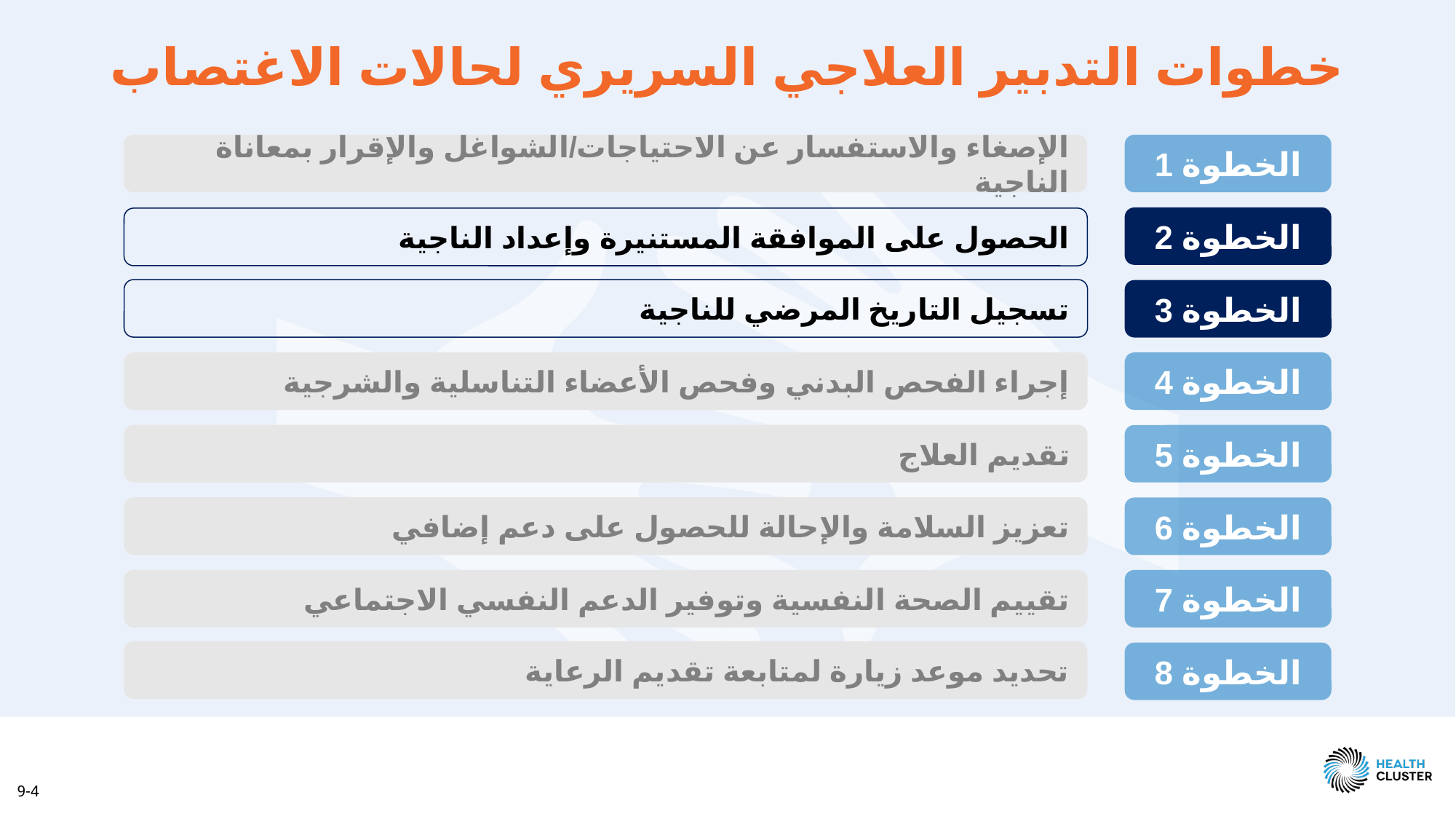

خطوات التدبير العلاجي السريري لحالات الاغتصاب
الخطوة 1
الإصغاء والاستفسار عن الاحتياجات/الشواغل والإقرار بمعاناة الناجية
الخطوة 2
الحصول على الموافقة المستنيرة وإعداد الناجية
تسجيل التاريخ المرضي للناجية
الخطوة 3
الخطوة 4
إجراء الفحص البدني وفحص الأعضاء التناسلية والشرجية
تقديم العلاج
الخطوة 5
تعزيز السلامة والإحالة للحصول على دعم إضافي
الخطوة 6
الخطوة 7
تقييم الصحة النفسية وتوفير الدعم النفسي الاجتماعي
تحديد موعد زيارة لمتابعة تقديم الرعاية
الخطوة 8
9-4